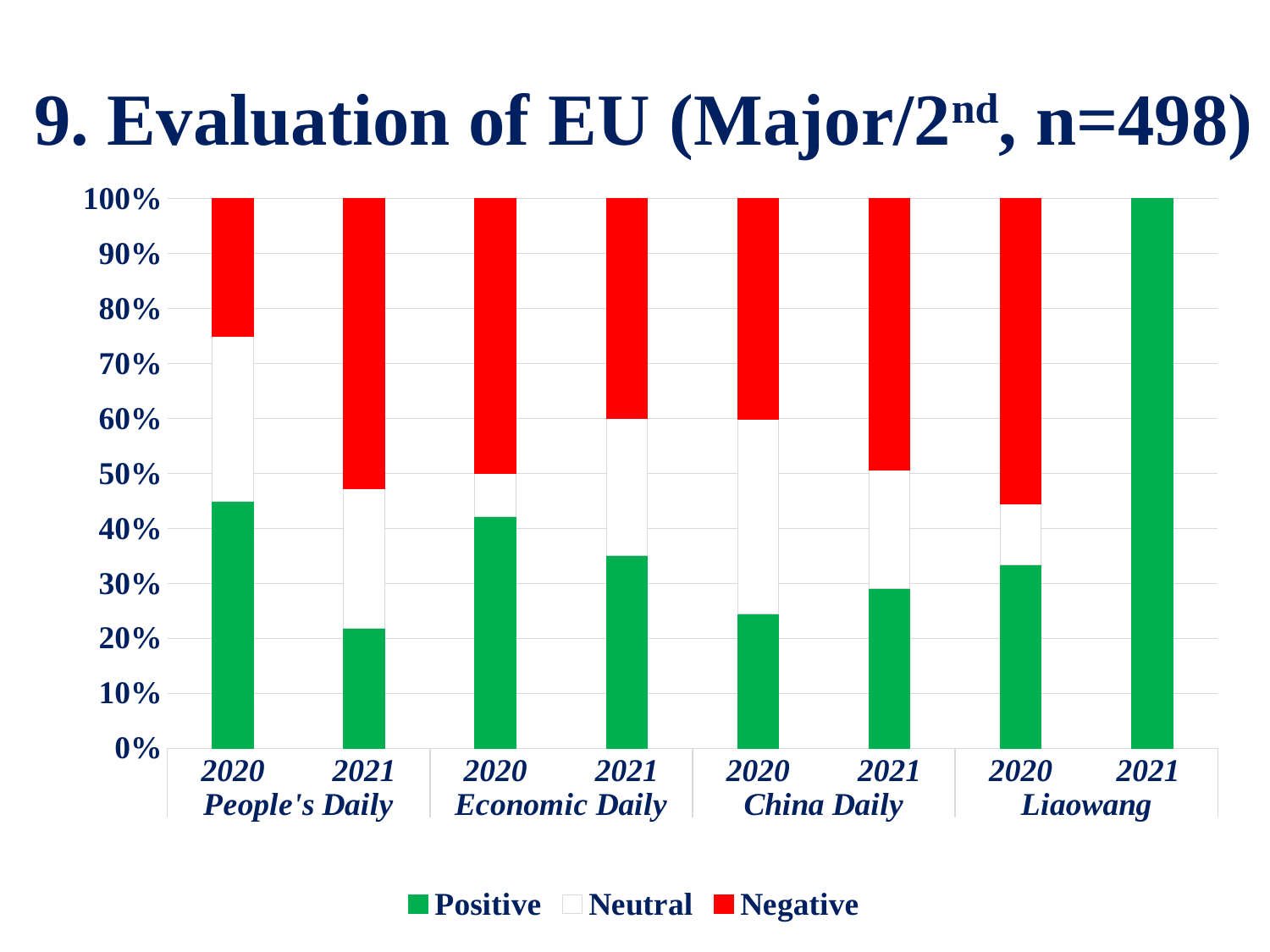

# 9. Evaluation of EU (Major/2nd, n=498)

### Chart

| Category | Positive | Neutral | Negative |
|---|---|---|---|
| 2020 | 27.0 | 18.0 | 15.0 |
| 2021 | 12.0 | 14.0 | 29.0 |
| 2020 | 16.0 | 3.0 | 19.0 |
| 2021 | 14.0 | 10.0 | 16.0 |
| 2020 | 25.0 | 36.0 | 41.0 |
| 2021 | 50.0 | 37.0 | 85.0 |
| 2020 | 3.0 | 1.0 | 5.0 |
| 2021  | 1.0 | 0.0 | 0.0 |